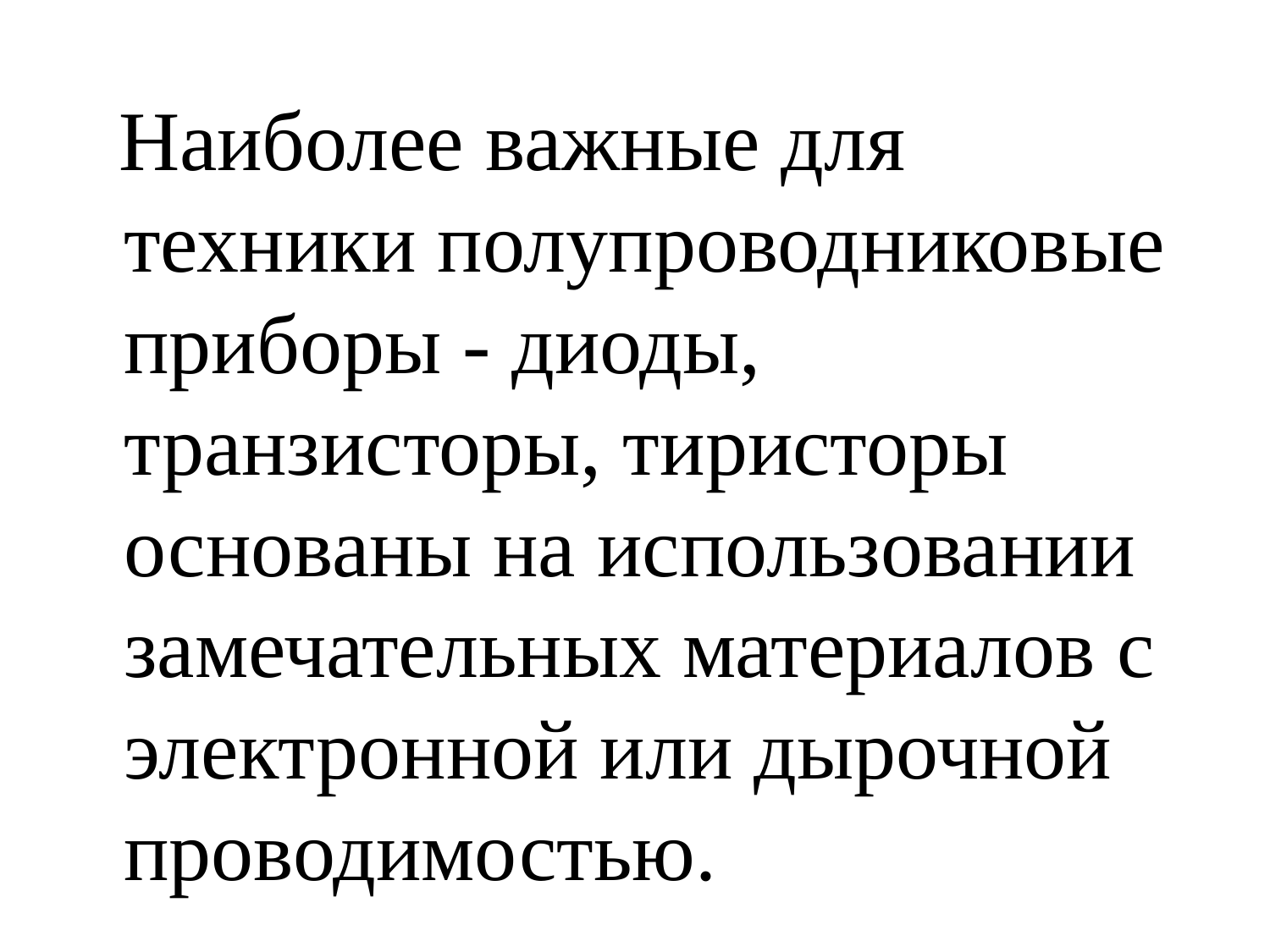

#
  Наиболее важные для техники полупроводниковые приборы - диоды, транзисторы, тиристоры основаны на использовании замечательных материалов с электронной или дырочной проводимостью.